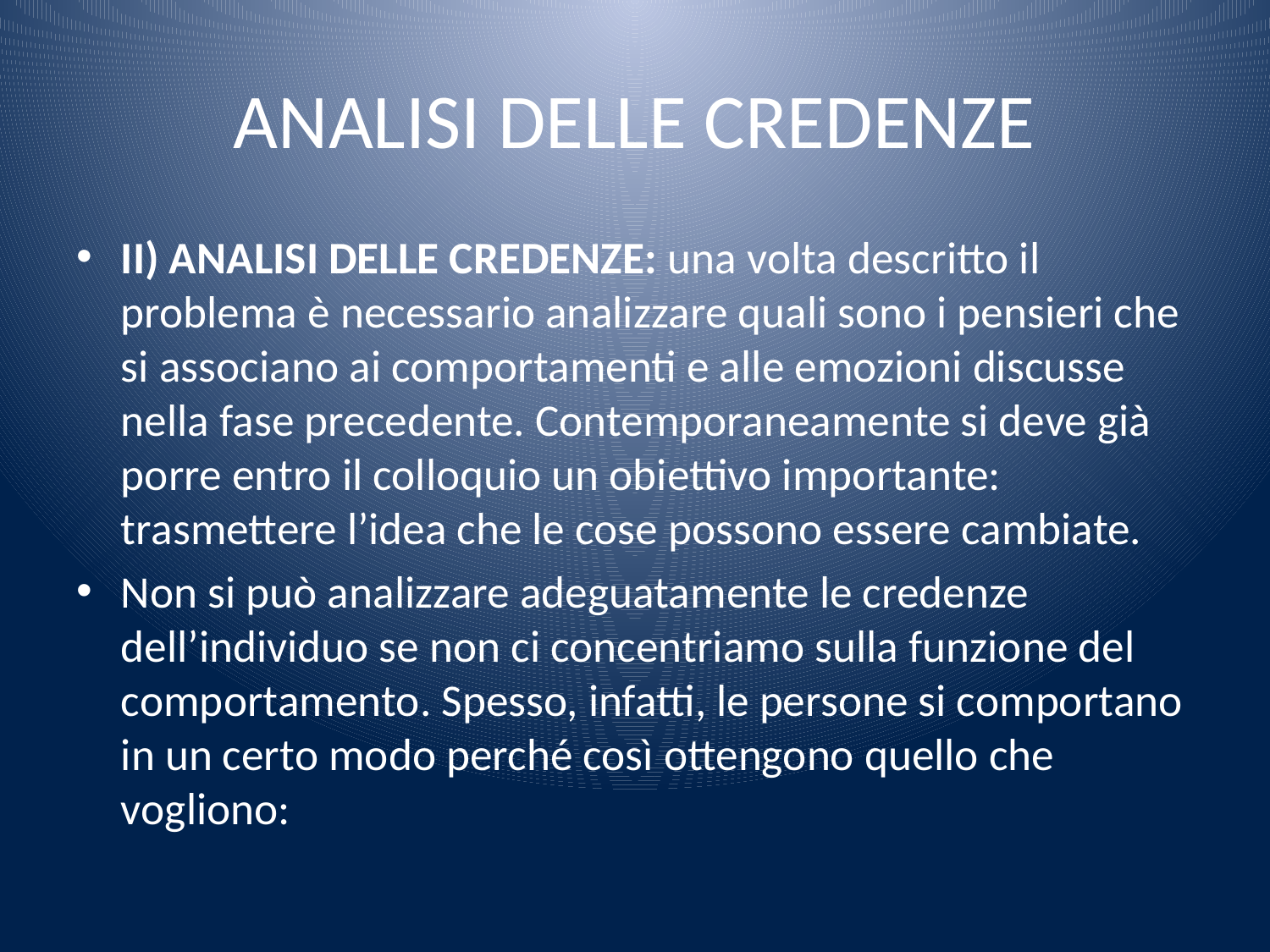

# ANALISI DELLE CREDENZE
II) ANALISI DELLE CREDENZE: una volta descritto il problema è necessario analizzare quali sono i pensieri che si associano ai comportamenti e alle emozioni discusse nella fase precedente. Contemporaneamente si deve già porre entro il colloquio un obiettivo importante: trasmettere l’idea che le cose possono essere cambiate.
Non si può analizzare adeguatamente le credenze dell’individuo se non ci concentriamo sulla funzione del comportamento. Spesso, infatti, le persone si comportano in un certo modo perché così ottengono quello che vogliono: